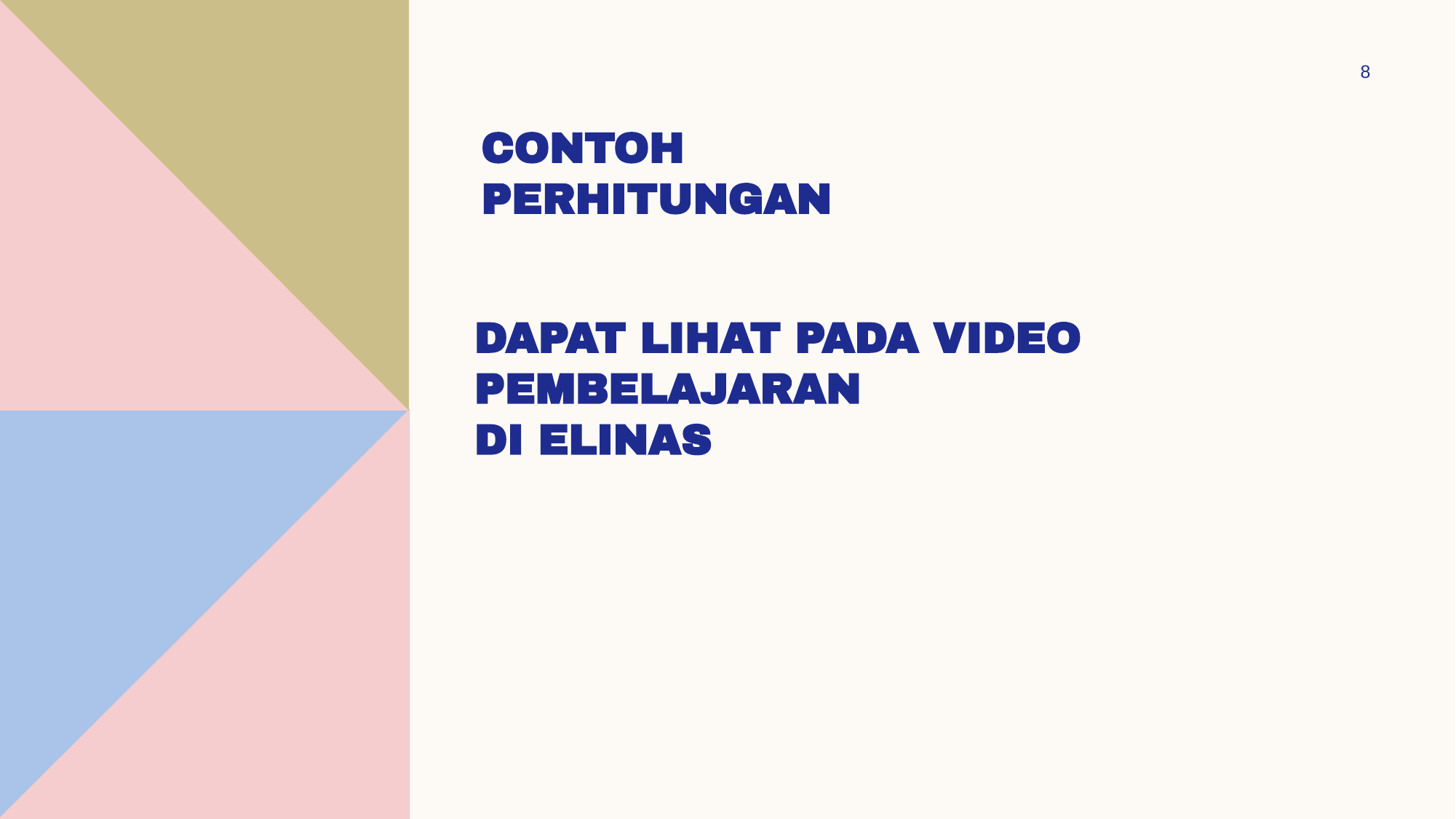

8
# CONTOH PERHITUNGAN
Dapat lihat pada video pembelajaran
di elinas